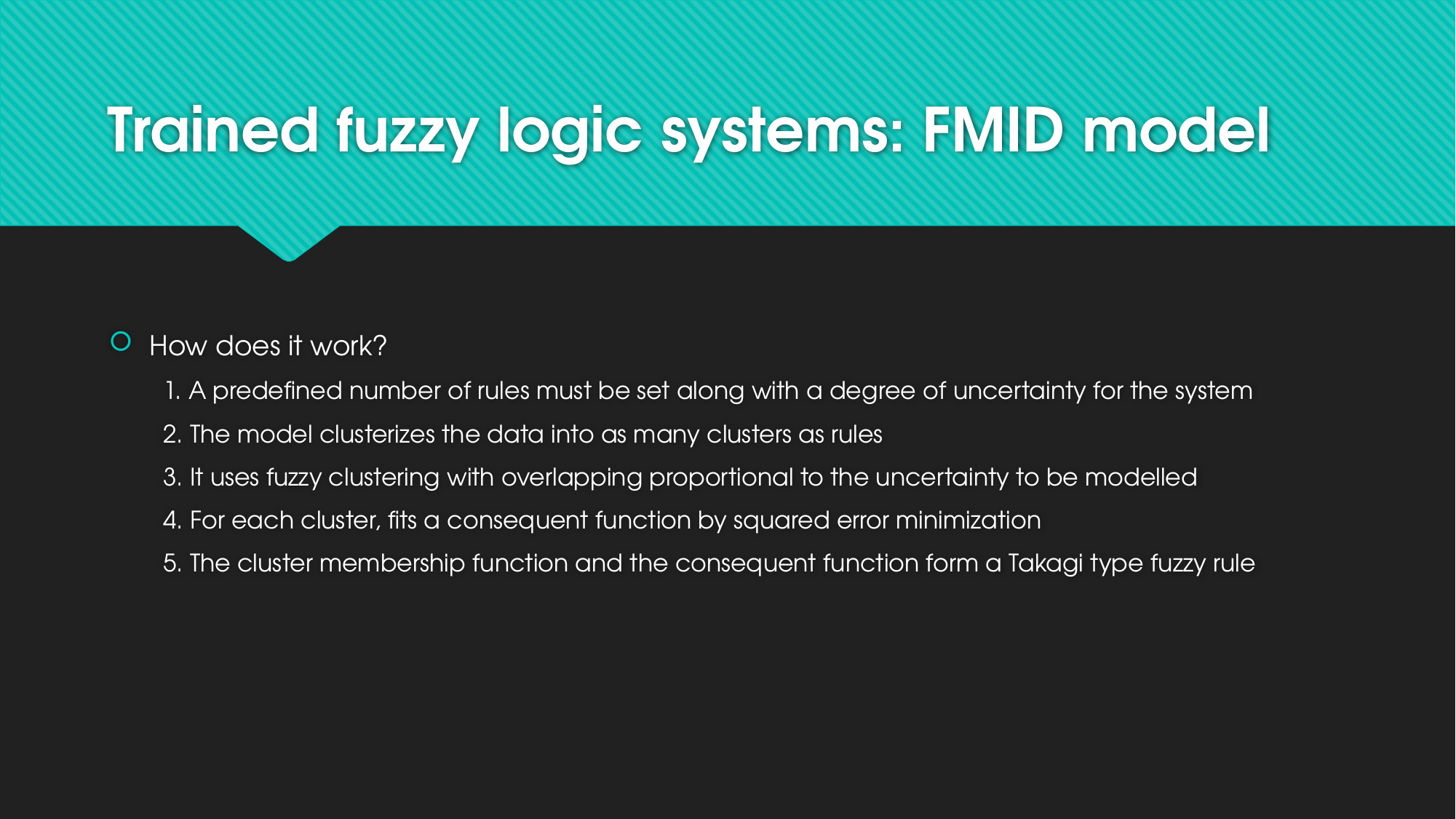

# Trained fuzzy logic systems: FMID model
How does it work?
1. A predefined number of rules must be set along with a degree of uncertainty for the system
2. The model clusterizes the data into as many clusters as rules
3. It uses fuzzy clustering with overlapping proportional to the uncertainty to be modelled
4. For each cluster, fits a consequent function by squared error minimization
5. The cluster membership function and the consequent function form a Takagi type fuzzy rule